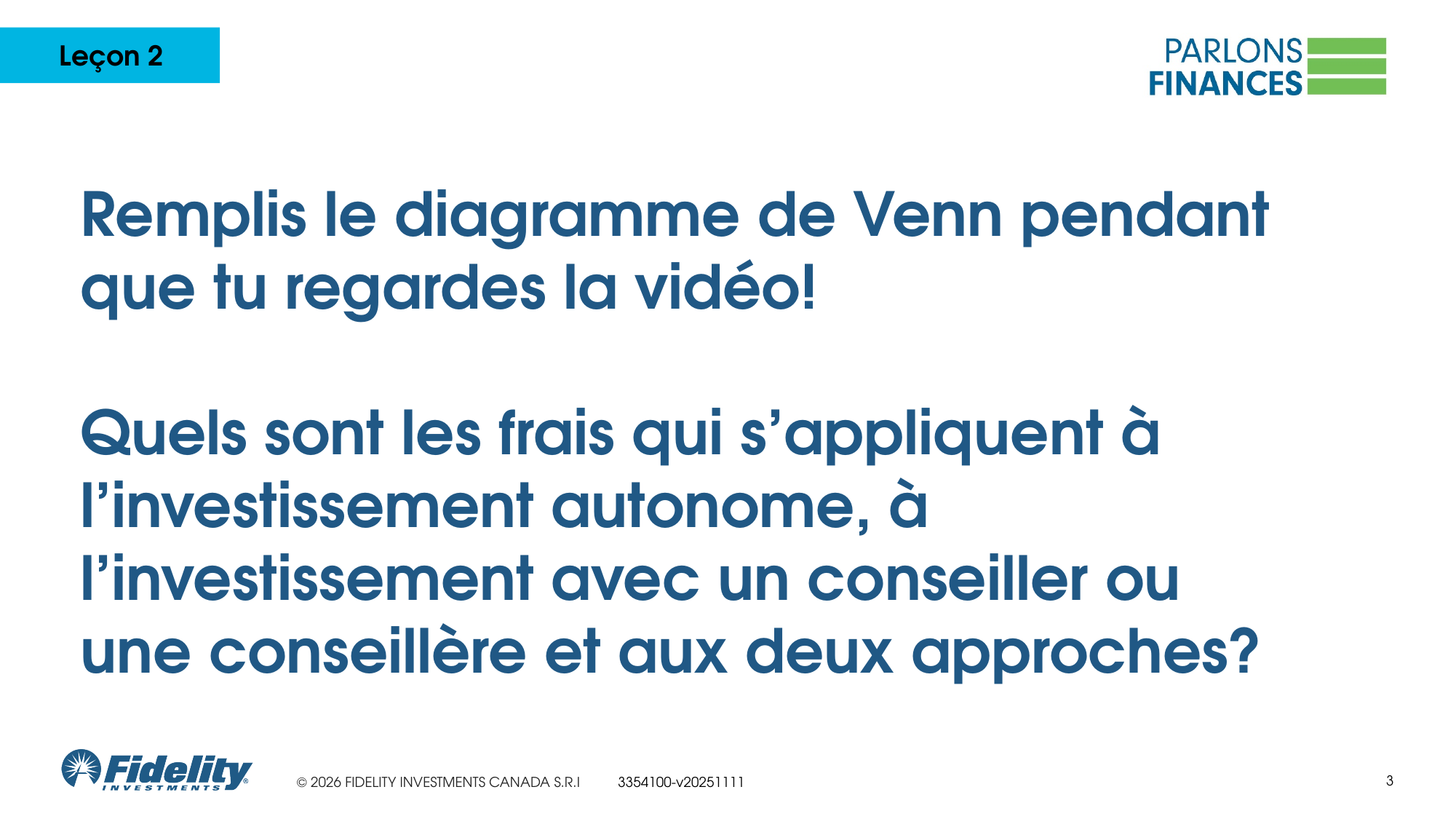

# Remplis le diagramme de Venn pendant que tu regardes la vidéo! Quels sont les frais qui s’appliquent à l’investissement autonome, à l’investissement avec un conseiller ou une conseillère et aux deux approches?
3